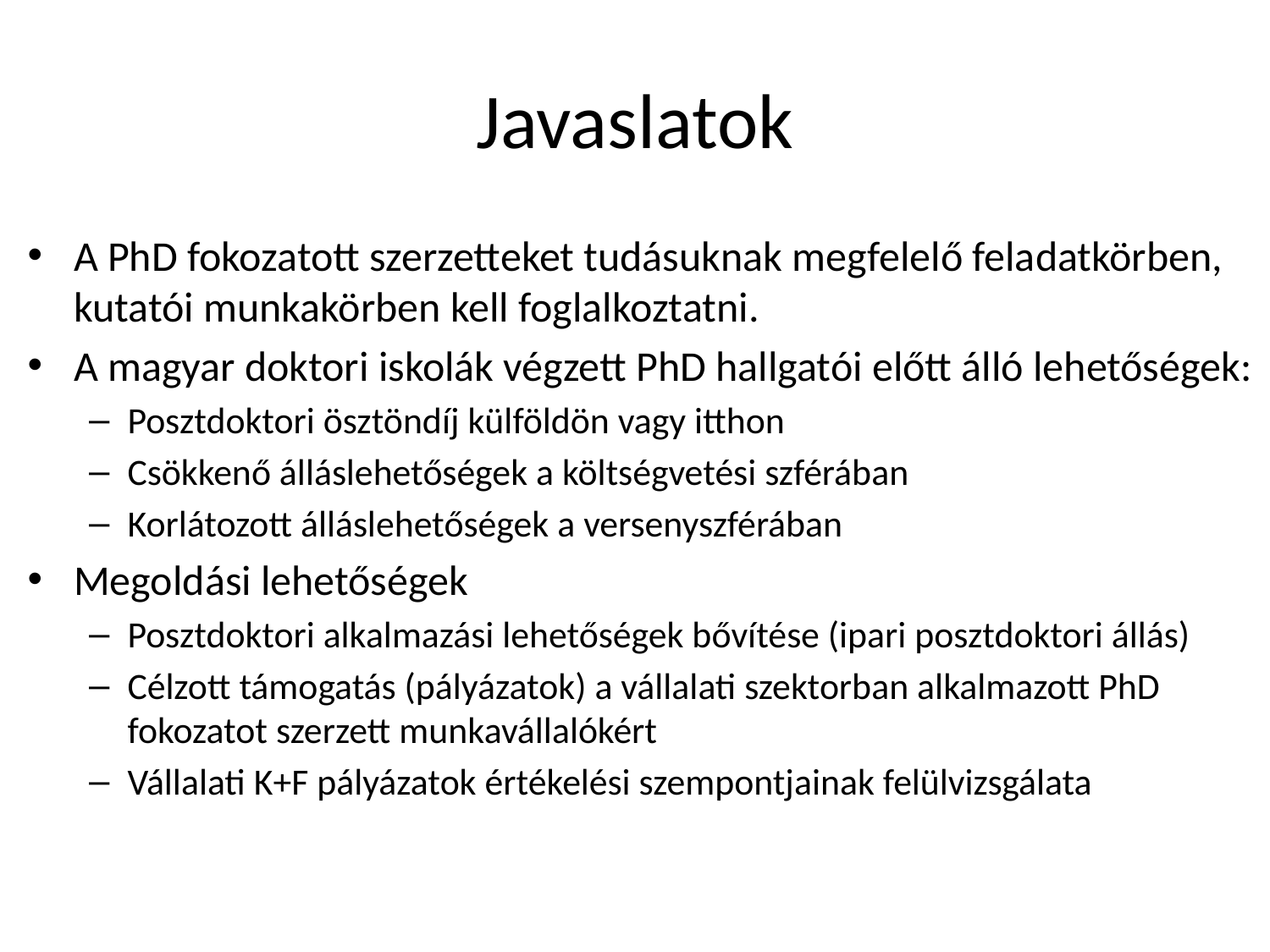

# Javaslatok
A PhD fokozatott szerzetteket tudásuknak megfelelő feladatkörben, kutatói munkakörben kell foglalkoztatni.
A magyar doktori iskolák végzett PhD hallgatói előtt álló lehetőségek:
Posztdoktori ösztöndíj külföldön vagy itthon
Csökkenő álláslehetőségek a költségvetési szférában
Korlátozott álláslehetőségek a versenyszférában
Megoldási lehetőségek
Posztdoktori alkalmazási lehetőségek bővítése (ipari posztdoktori állás)
Célzott támogatás (pályázatok) a vállalati szektorban alkalmazott PhD fokozatot szerzett munkavállalókért
Vállalati K+F pályázatok értékelési szempontjainak felülvizsgálata